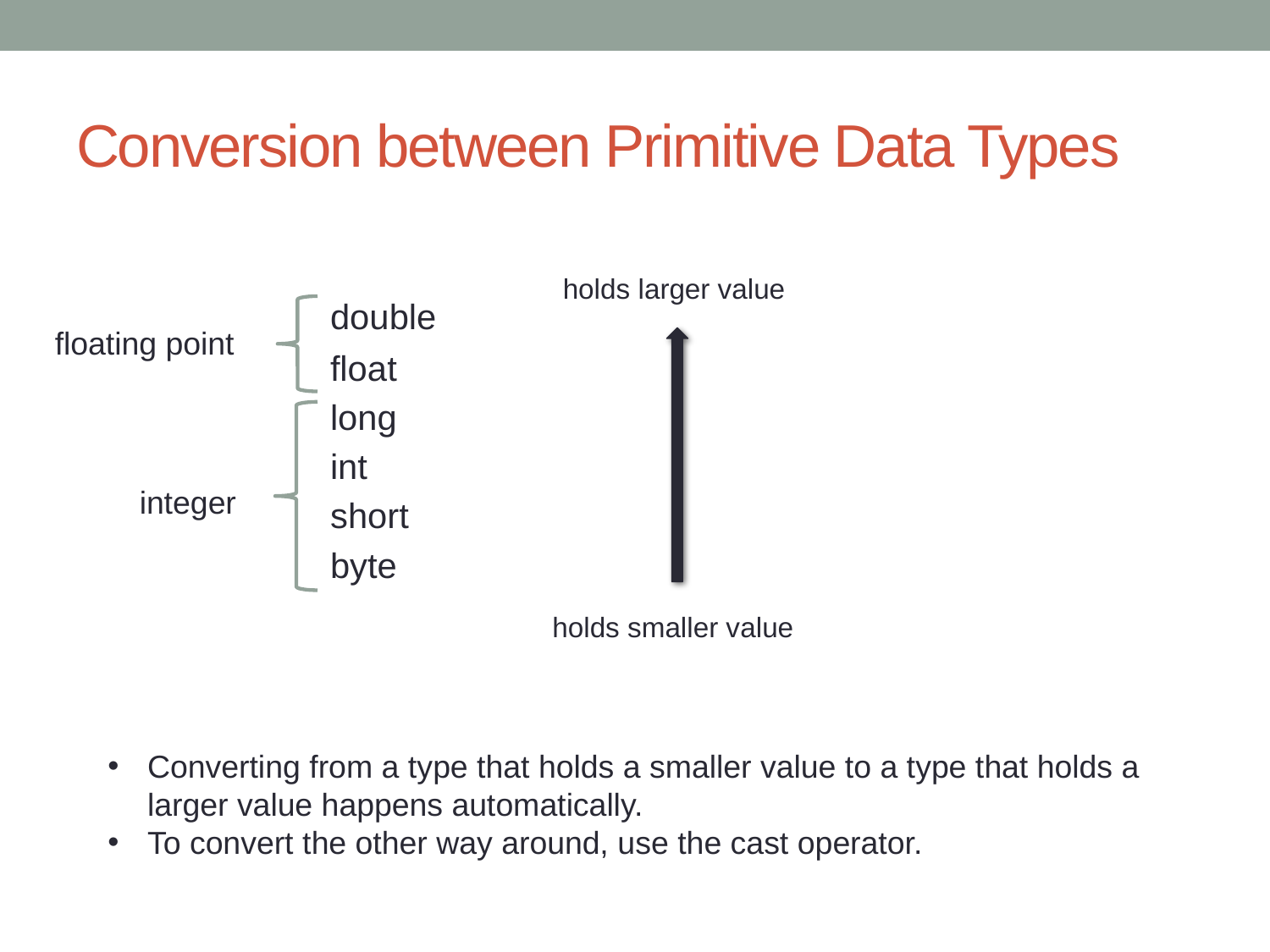

# Conversion between Primitive Data Types

		double
		float
		long
		int
		short
		byte

holds larger value

floating point

integer
holds smaller value
Converting from a type that holds a smaller value to a type that holds a larger value happens automatically.
To convert the other way around, use the cast operator.